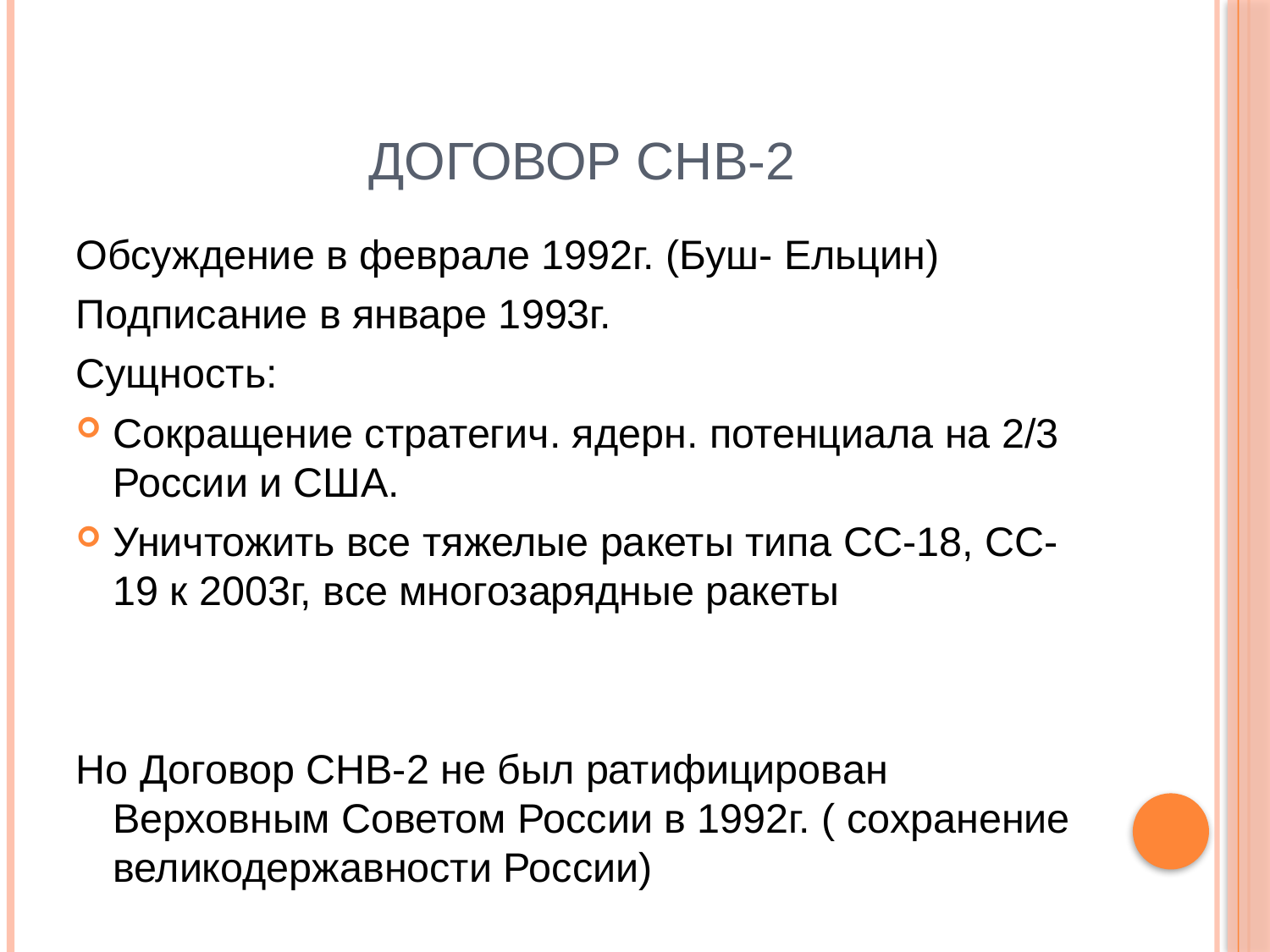

# Договор СНВ-2
Обсуждение в феврале 1992г. (Буш- Ельцин)
Подписание в январе 1993г.
Сущность:
Сокращение стратегич. ядерн. потенциала на 2/3 России и США.
Уничтожить все тяжелые ракеты типа СС-18, СС-19 к 2003г, все многозарядные ракеты

Но Договор СНВ-2 не был ратифицирован Верховным Советом России в 1992г. ( сохранение великодержавности России)